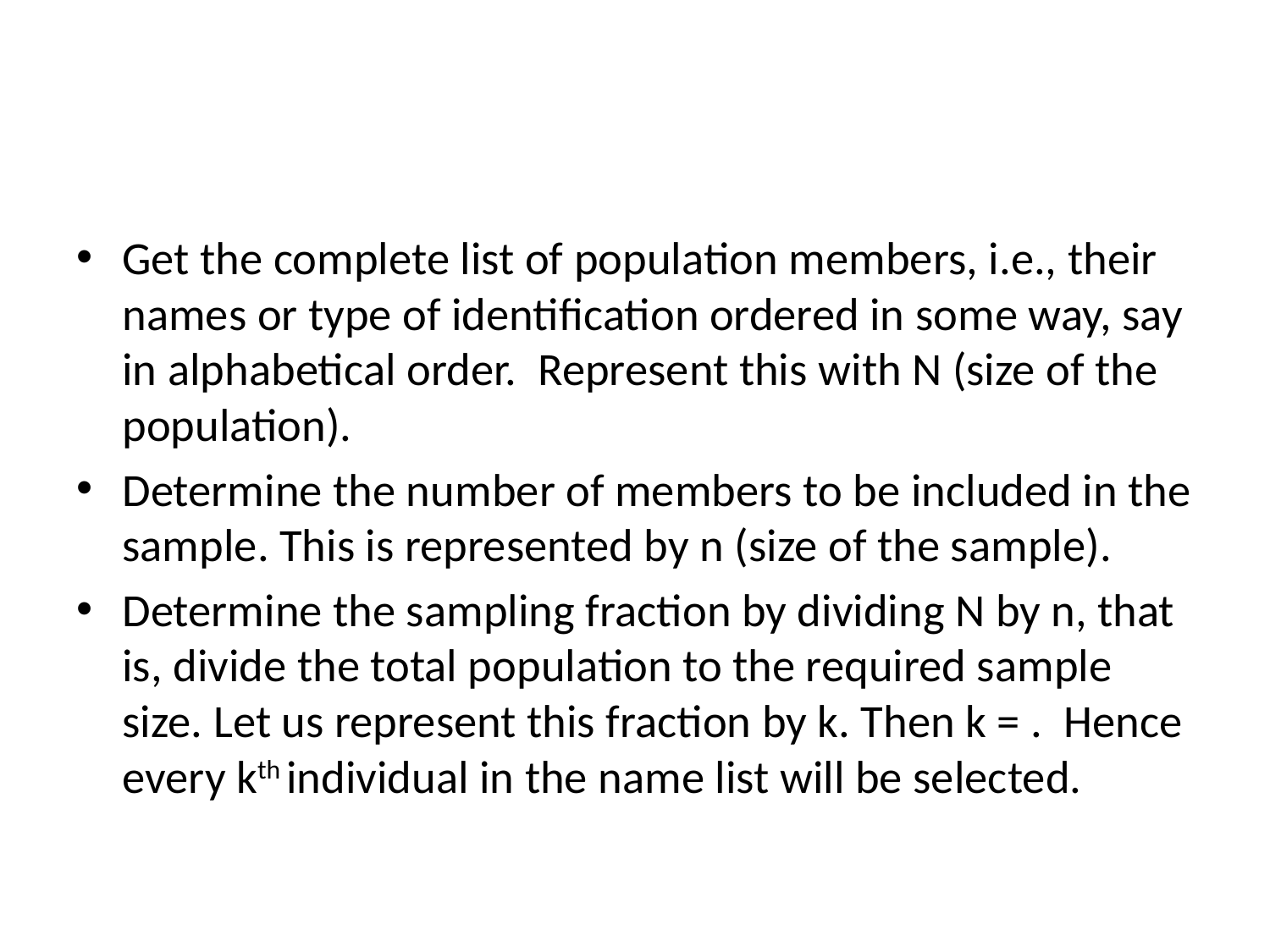

#
Get the complete list of population members, i.e., their names or type of identification ordered in some way, say in alphabetical order.  Represent this with N (size of the population).
Determine the number of members to be included in the sample. This is represented by n (size of the sample).
Determine the sampling fraction by dividing N by n, that is, divide the total population to the required sample size. Let us represent this fraction by k. Then k = .  Hence every kth individual in the name list will be selected.